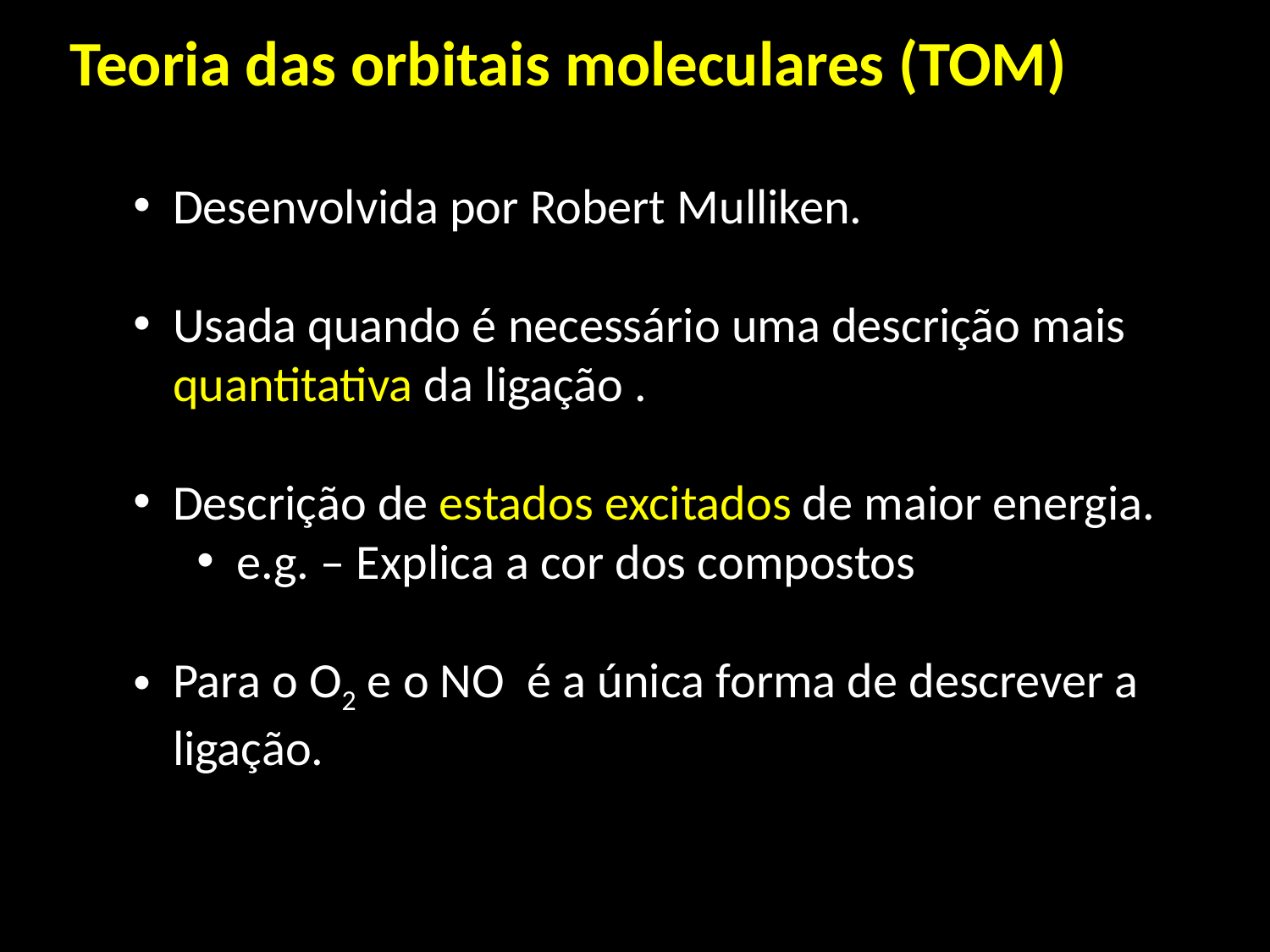

Teoria das orbitais moleculares (TOM)

Desenvolvida por Robert Mulliken.

Usada quando é necessário uma descrição mais quantitativa da ligação .

Descrição de estados excitados de maior energia.
e.g. – Explica a cor dos compostos

Para o O2 e o NO  é a única forma de descrever a ligação.